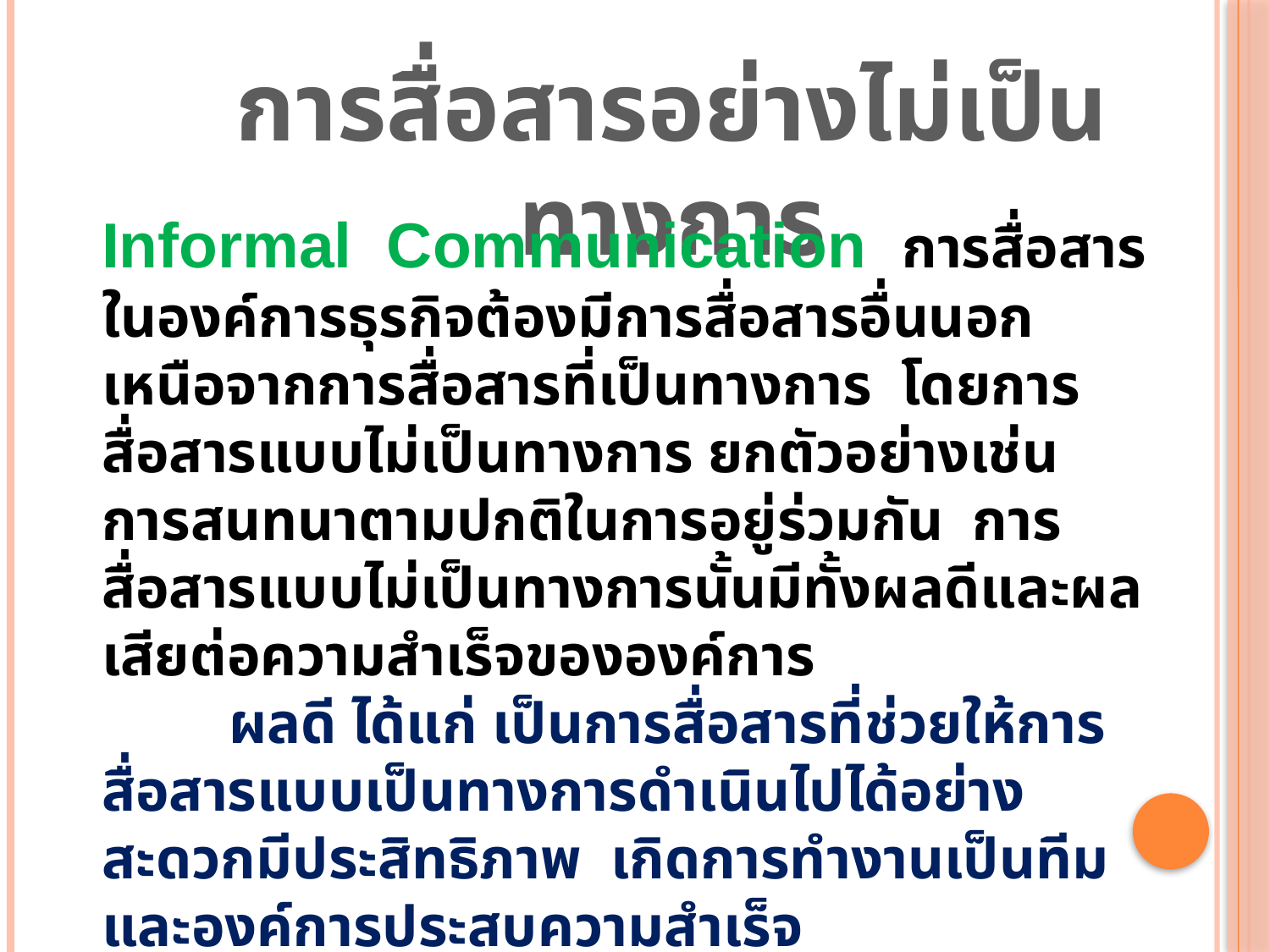

การสื่อสารอย่างไม่เป็นทางการ
Informal  Communication  การสื่อสารในองค์การธุรกิจต้องมีการสื่อสารอื่นนอกเหนือจากการสื่อสารที่เป็นทางการ  โดยการสื่อสารแบบไม่เป็นทางการ ยกตัวอย่างเช่น การสนทนาตามปกติในการอยู่ร่วมกัน  การสื่อสารแบบไม่เป็นทางการนั้นมีทั้งผลดีและผลเสียต่อความสำเร็จขององค์การ
	ผลดี ได้แก่ เป็นการสื่อสารที่ช่วยให้การสื่อสารแบบเป็นทางการดำเนินไปได้อย่างสะดวกมีประสิทธิภาพ  เกิดการทำงานเป็นทีม และองค์การประสบความสำเร็จ
	ผลเสีย ได้แก่ เกิดกลุ่มที่ไม่เป็นทางการที่มีทัศนคติทางลบต่อองค์การและเป็นปฏิปักษ์ต่อการดำเนินงาน